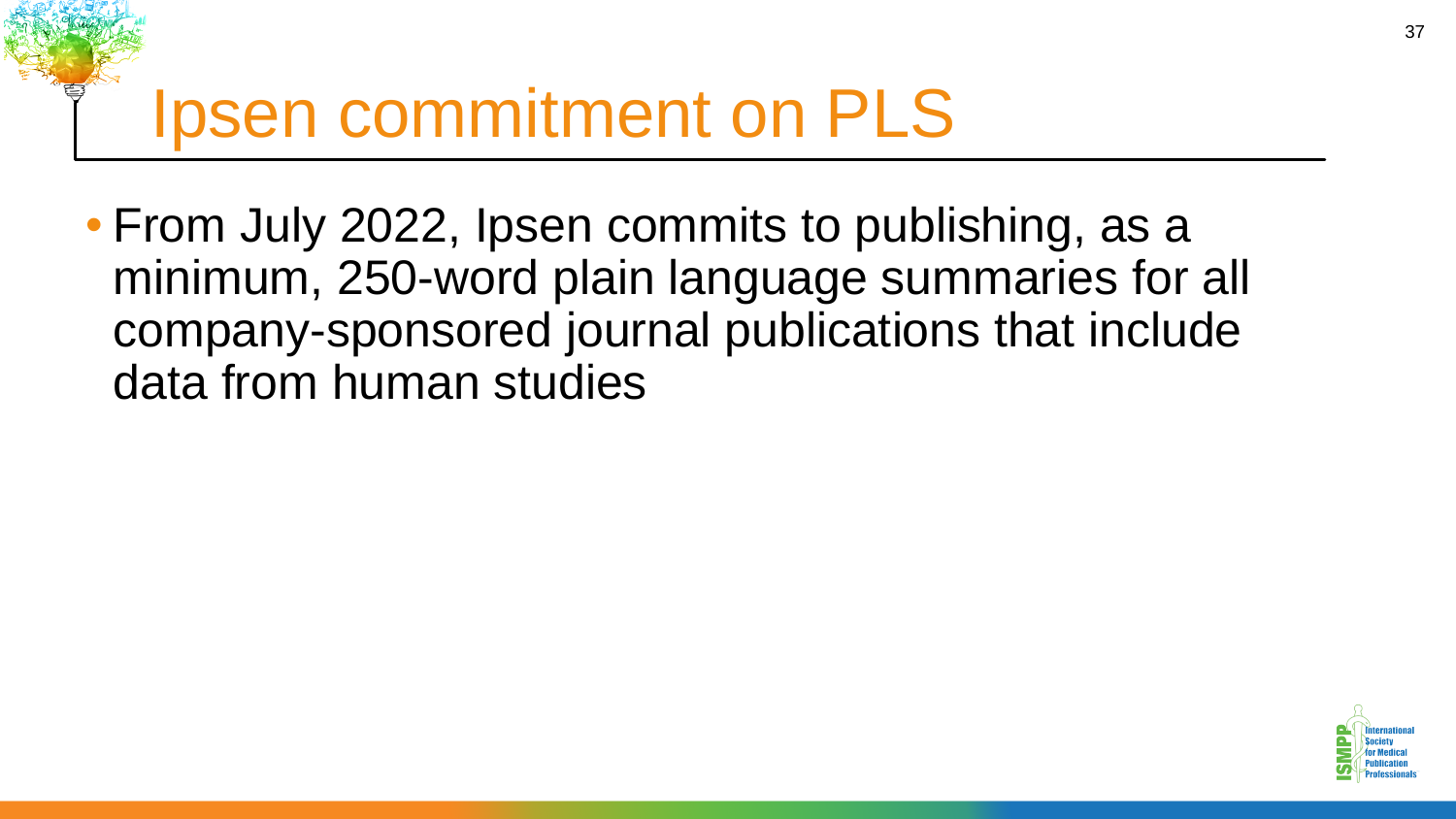

# Ipsen commitment on PLS
37
From July 2022, Ipsen commits to publishing, as a minimum, 250-word plain language summaries for all company-sponsored journal publications that include
data from human studies